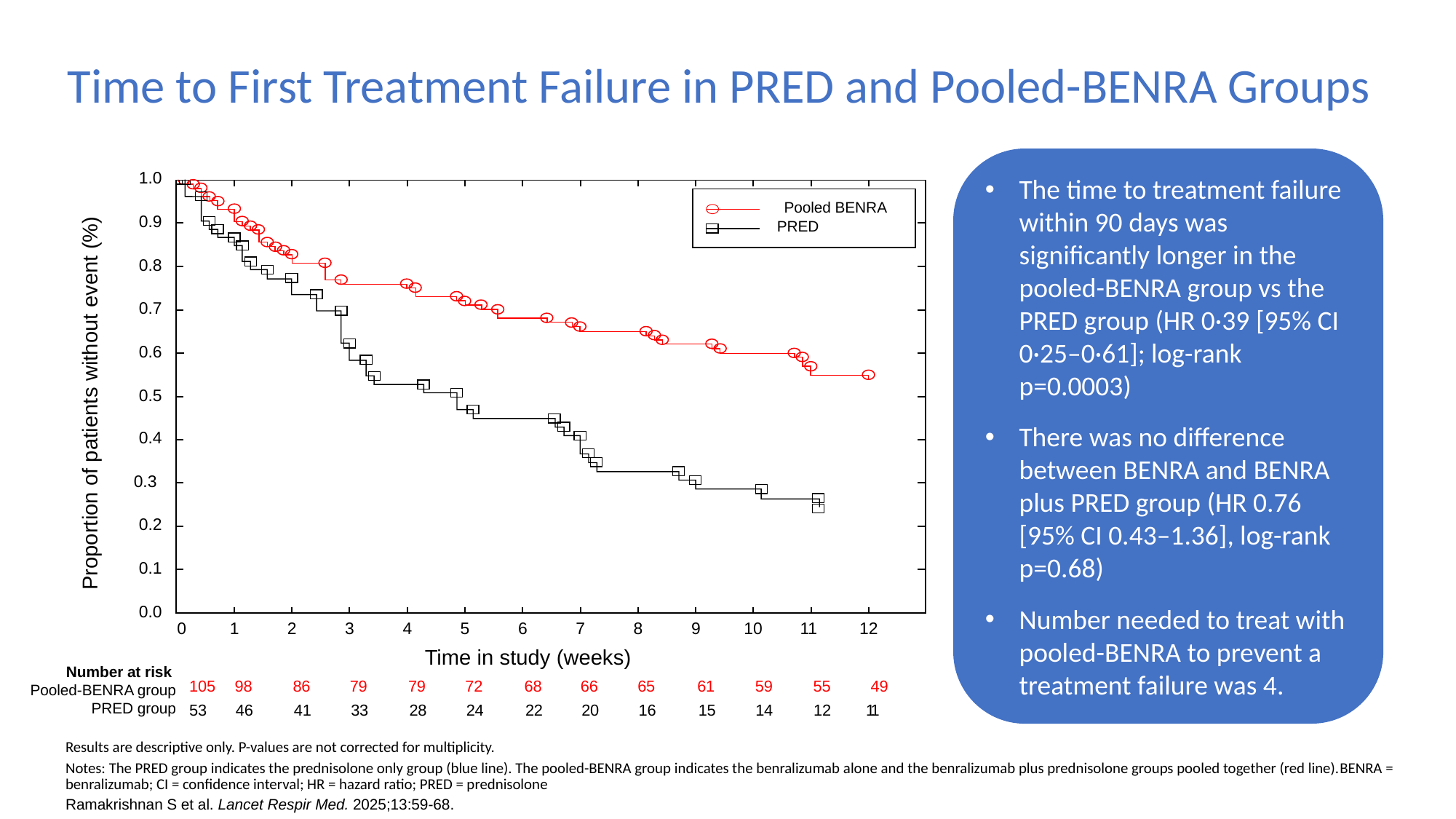

# Time to First Treatment Failure in PRED and Pooled-BENRA Groups
The time to treatment failure within 90 days was significantly longer in the pooled-BENRA group vs the PRED group (HR 0·39 [95% CI 0·25–0·61]; log-rank p=0.0003)
There was no difference between BENRA and BENRA plus PRED group (HR 0.76 [95% CI 0.43–1.36], log-rank p=0.68)
Number needed to treat with pooled-BENRA to prevent a treatment failure was 4.
1.0

Pooled BENRA

PRED

0.9

0.8

0.7

0.6

0.5
Proportion of patients without event (%)

0.4

0.3

0.2
0.1
0.0

0
1
2
3
4
5
6
7
8
9
10
1
1
12
Time in study (weeks)
105
98
86
79
79
72
68
66
65
61
59
55
49
53
46
41
33
28
24
22
20
16
15
14
12
11
Number at risk
Pooled-BENRA group
PRED group
Results are descriptive only. P-values are not corrected for multiplicity.
Notes: The PRED group indicates the prednisolone only group (blue line). The pooled-BENRA group indicates the benralizumab alone and the benralizumab plus prednisolone groups pooled together (red line).BENRA = benralizumab; CI = confidence interval; HR = hazard ratio; PRED = prednisolone
Ramakrishnan S et al. Lancet Respir Med. 2025;13:59-68.